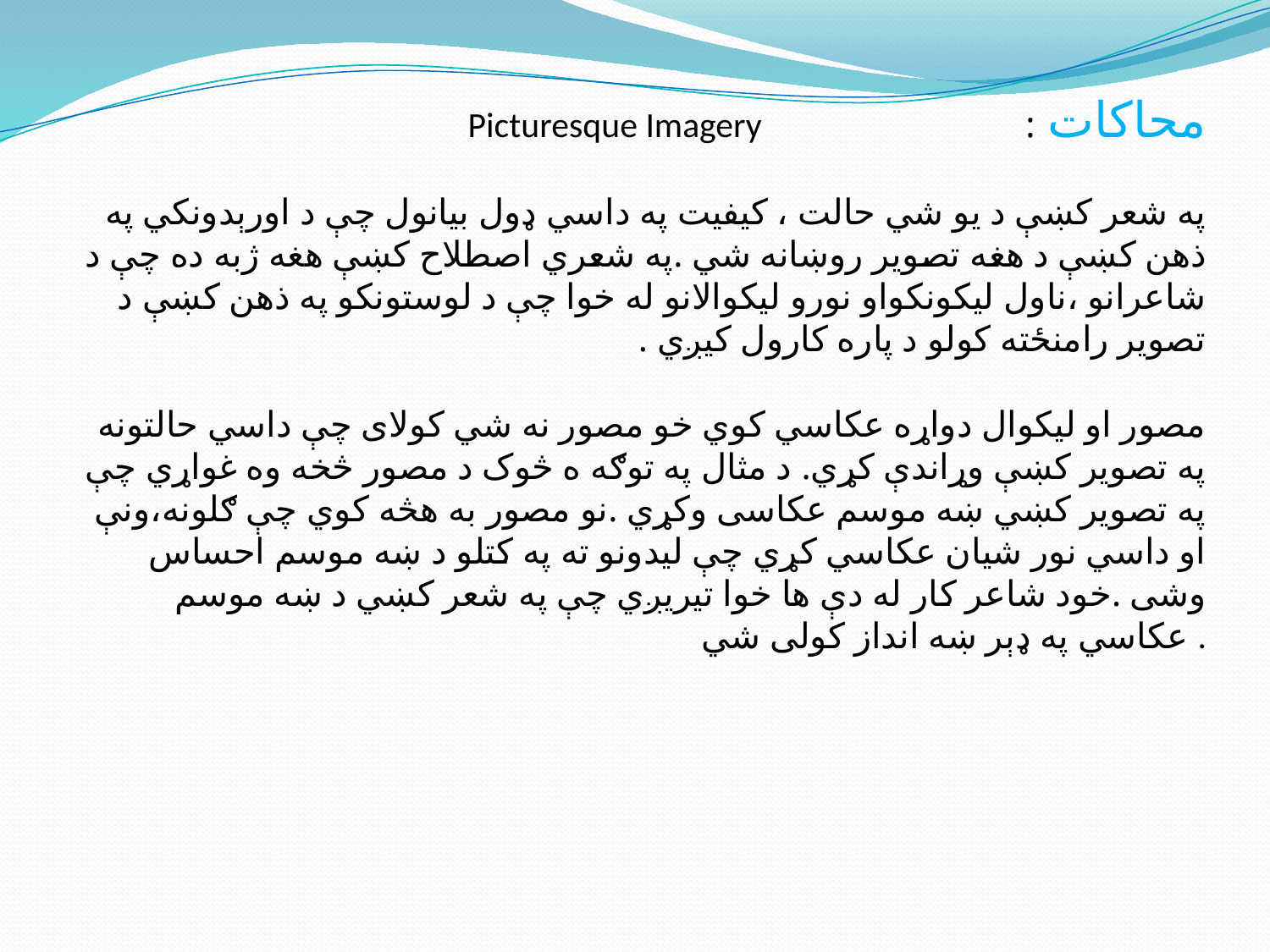

# Picturesque Imagery محاکات : په شعر کښې د یو شي حالت ، کیفیت په داسي ډول بیانول چې د اورېدونکي په ذهن کښې د هغه تصویر روښانه شي .په شعري اصطلاح کښې هغه ژبه ده چې د شاعرانو ،ناول لیکونکواو نورو لیکوالانو له خوا چې د لوستونکو په ذهن کښې د تصویر رامنځته کولو د پاره کارول کیږي . مصور او لیکوال دواړه عکاسي کوي خو مصور نه شي کولای چې داسي حالتونه په تصویر کښې وړاندې کړي. د مثال په توګه ه څوک د مصور څخه وه غواړي چې په تصویر کښي ښه موسم عکاسی وکړي .نو مصور به هڅه کوي چې ګلونه،ونې او داسي نور شیان عکاسي کړي چې لیدونو ته په کتلو د ښه موسم احساس وشی .خود شاعر کار له دې ها خوا تیریږي چې په شعر کښي د ښه موسم عکاسي په ډېر ښه انداز کولی شي .